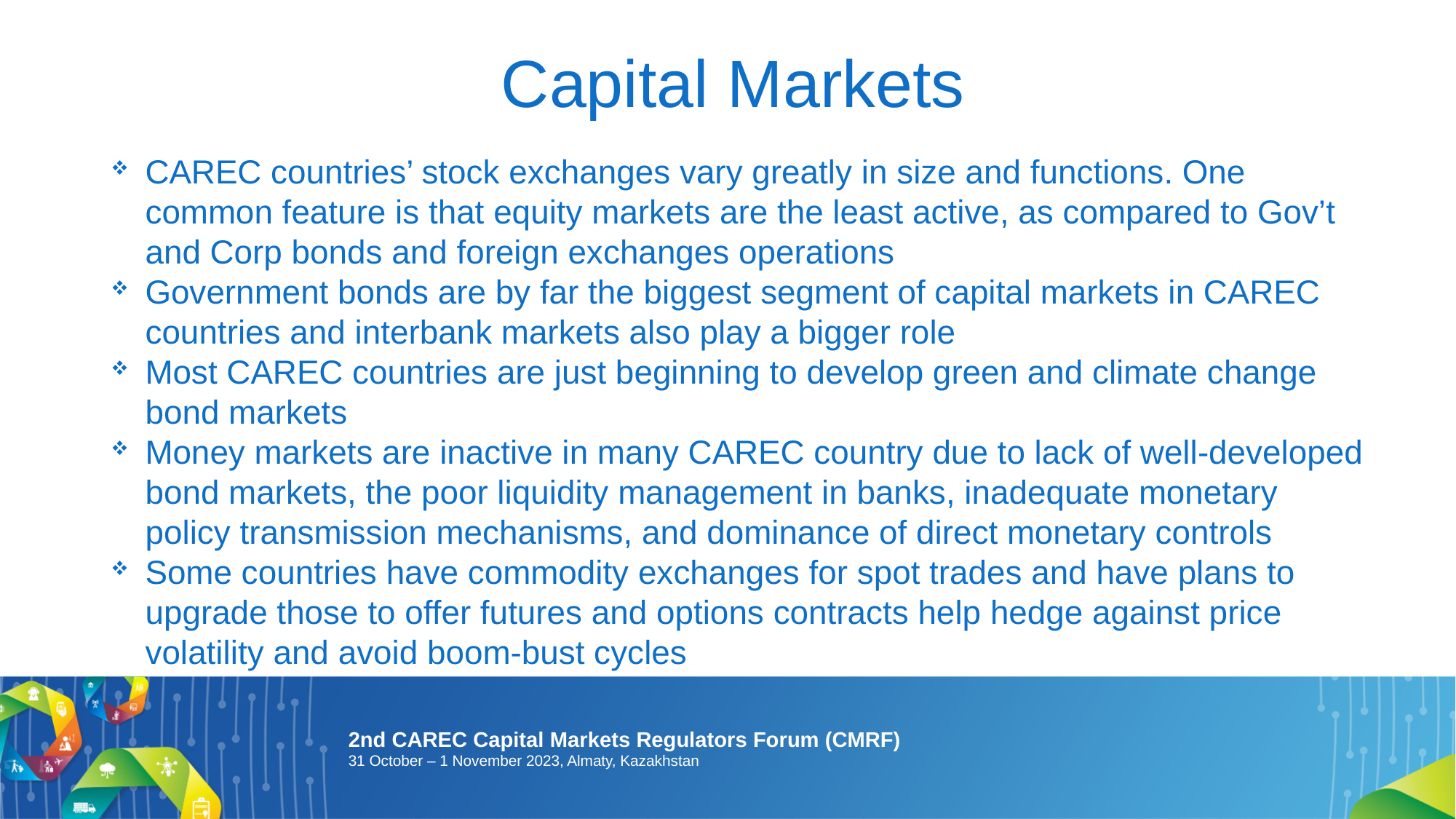

# Capital Markets
CAREC countries’ stock exchanges vary greatly in size and functions. One common feature is that equity markets are the least active, as compared to Gov’t and Corp bonds and foreign exchanges operations
Government bonds are by far the biggest segment of capital markets in CAREC countries and interbank markets also play a bigger role
Most CAREC countries are just beginning to develop green and climate change bond markets
Money markets are inactive in many CAREC country due to lack of well-developed bond markets, the poor liquidity management in banks, inadequate monetary policy transmission mechanisms, and dominance of direct monetary controls
Some countries have commodity exchanges for spot trades and have plans to upgrade those to offer futures and options contracts help hedge against price volatility and avoid boom-bust cycles